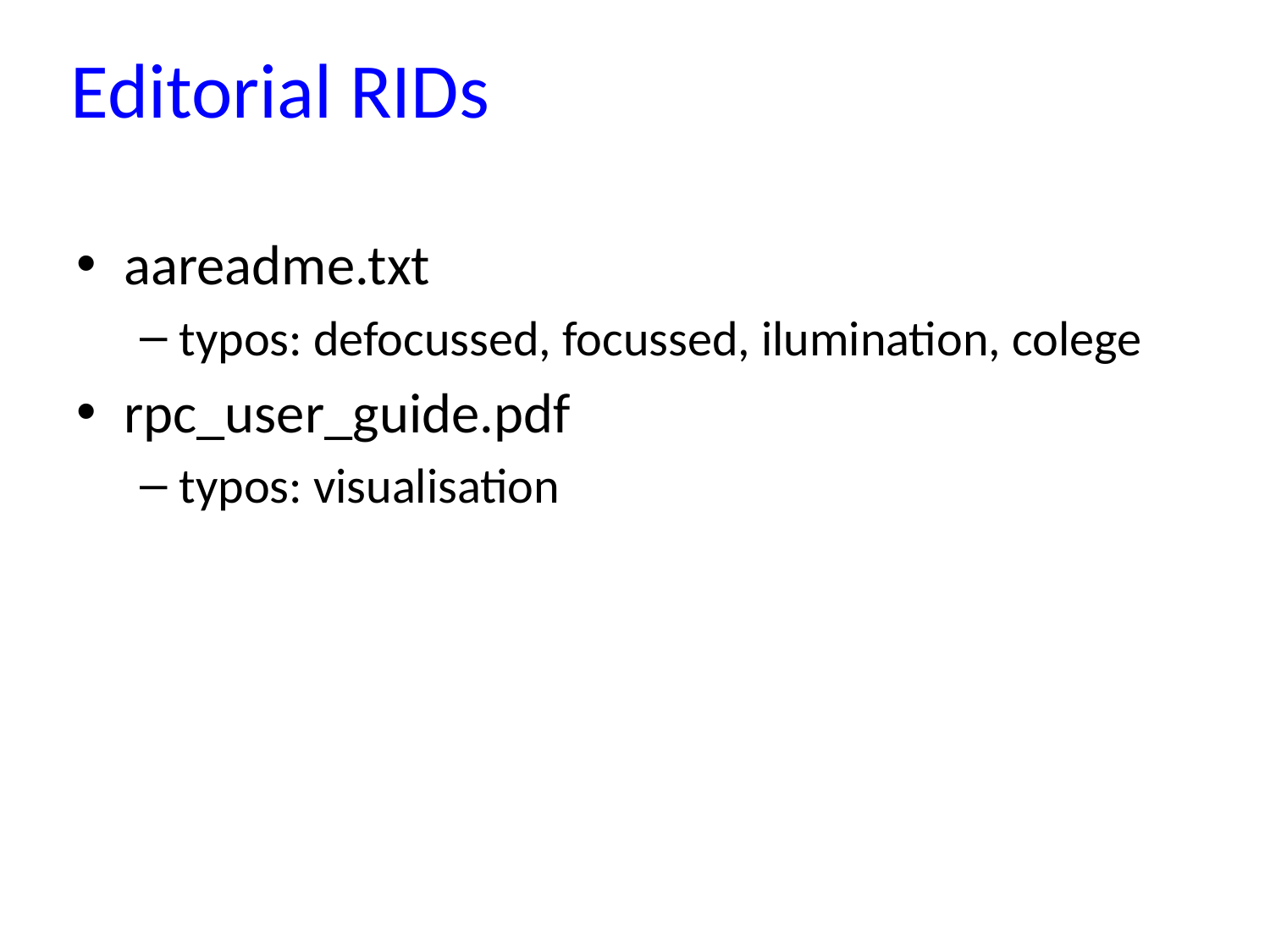

# Editorial RIDs
aareadme.txt
typos: defocussed, focussed, ilumination, colege
rpc_user_guide.pdf
typos: visualisation